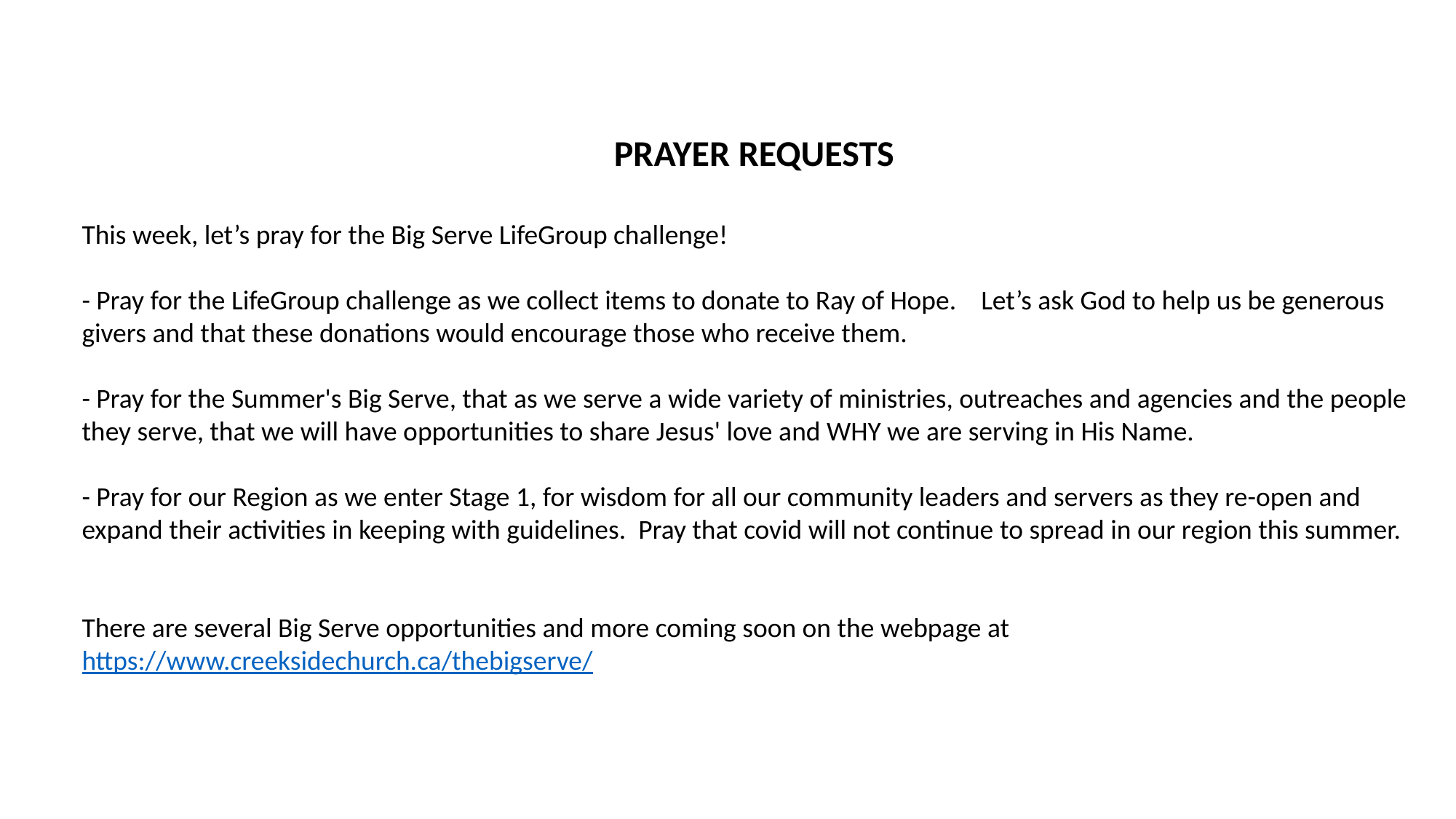

PRAYER REQUESTS

This week, let’s pray for the Big Serve LifeGroup challenge!

- Pray for the LifeGroup challenge as we collect items to donate to Ray of Hope.    Let’s ask God to help us be generous givers and that these donations would encourage those who receive them.

- Pray for the Summer's Big Serve, that as we serve a wide variety of ministries, outreaches and agencies and the people they serve, that we will have opportunities to share Jesus' love and WHY we are serving in His Name.

- Pray for our Region as we enter Stage 1, for wisdom for all our community leaders and servers as they re-open and expand their activities in keeping with guidelines.  Pray that covid will not continue to spread in our region this summer.

There are several Big Serve opportunities and more coming soon on the webpage at https://www.creeksidechurch.ca/thebigserve/